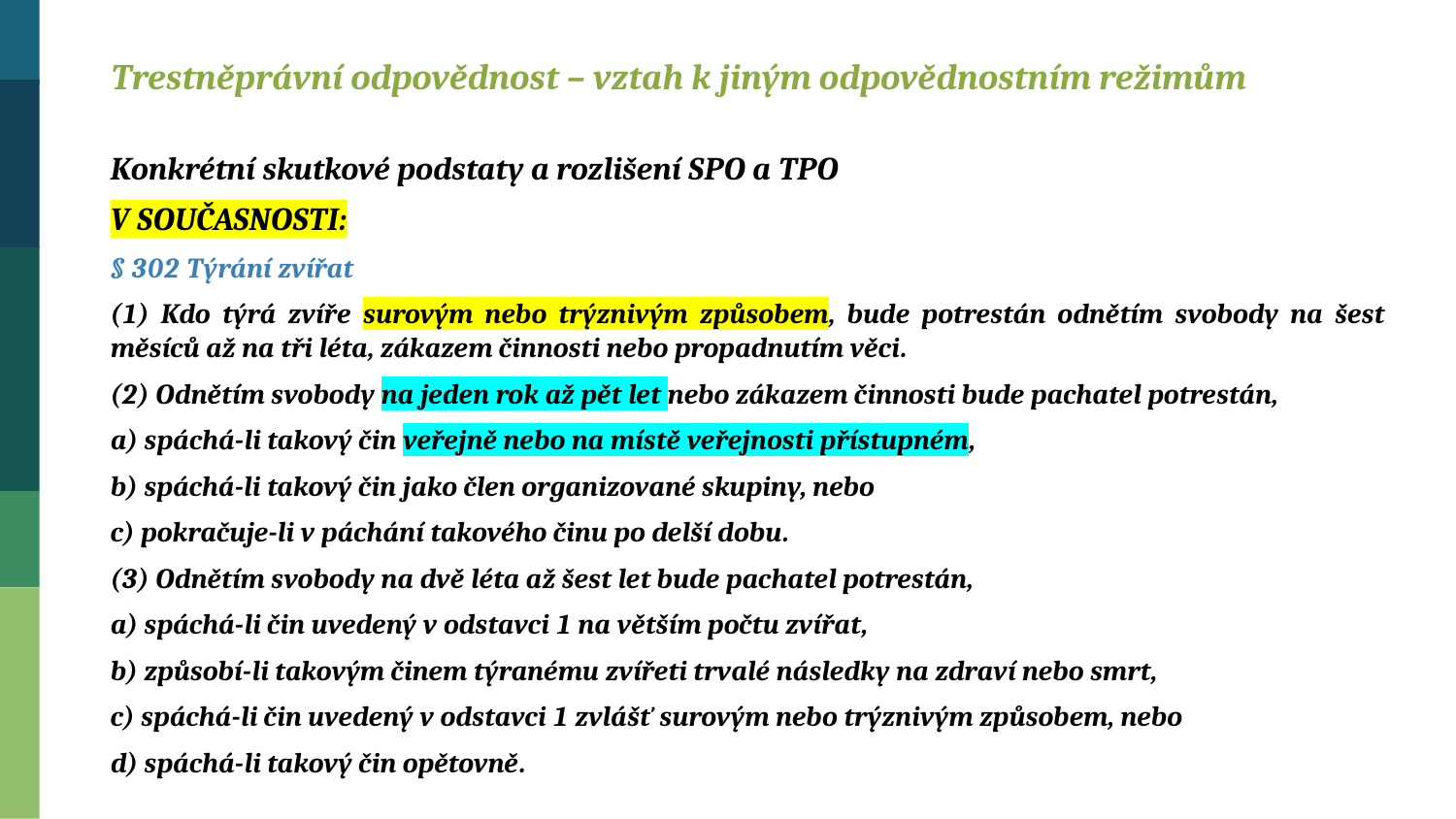

Trestněprávní odpovědnost – vztah k jiným odpovědnostním režimům

Konkrétní skutkové podstaty a rozlišení SPO a TPO
V SOUČASNOSTI:
§ 302 Týrání zvířat
(1) Kdo týrá zvíře surovým nebo trýznivým způsobem, bude potrestán odnětím svobody na šest měsíců až na tři léta, zákazem činnosti nebo propadnutím věci.
(2) Odnětím svobody na jeden rok až pět let nebo zákazem činnosti bude pachatel potrestán,
a) spáchá-li takový čin veřejně nebo na místě veřejnosti přístupném,
b) spáchá-li takový čin jako člen organizované skupiny, nebo
c) pokračuje-li v páchání takového činu po delší dobu.
(3) Odnětím svobody na dvě léta až šest let bude pachatel potrestán,
a) spáchá-li čin uvedený v odstavci 1 na větším počtu zvířat,
b) způsobí-li takovým činem týranému zvířeti trvalé následky na zdraví nebo smrt,
c) spáchá-li čin uvedený v odstavci 1 zvlášť surovým nebo trýznivým způsobem, nebo
d) spáchá-li takový čin opětovně.